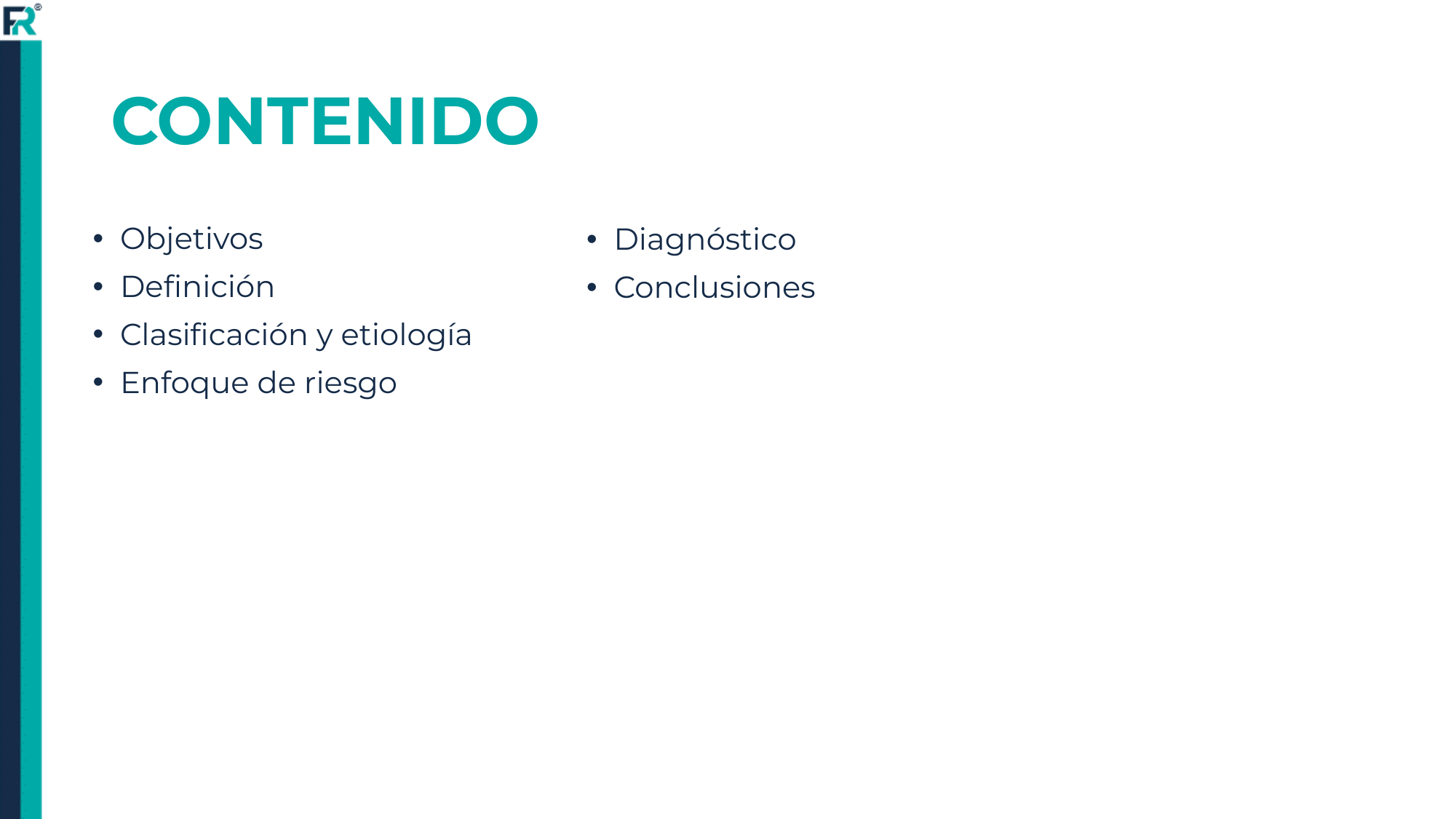

# CONTENIDO
Objetivos
Definición
Clasificación y etiología
Enfoque de riesgo

Diagnóstico
Conclusiones